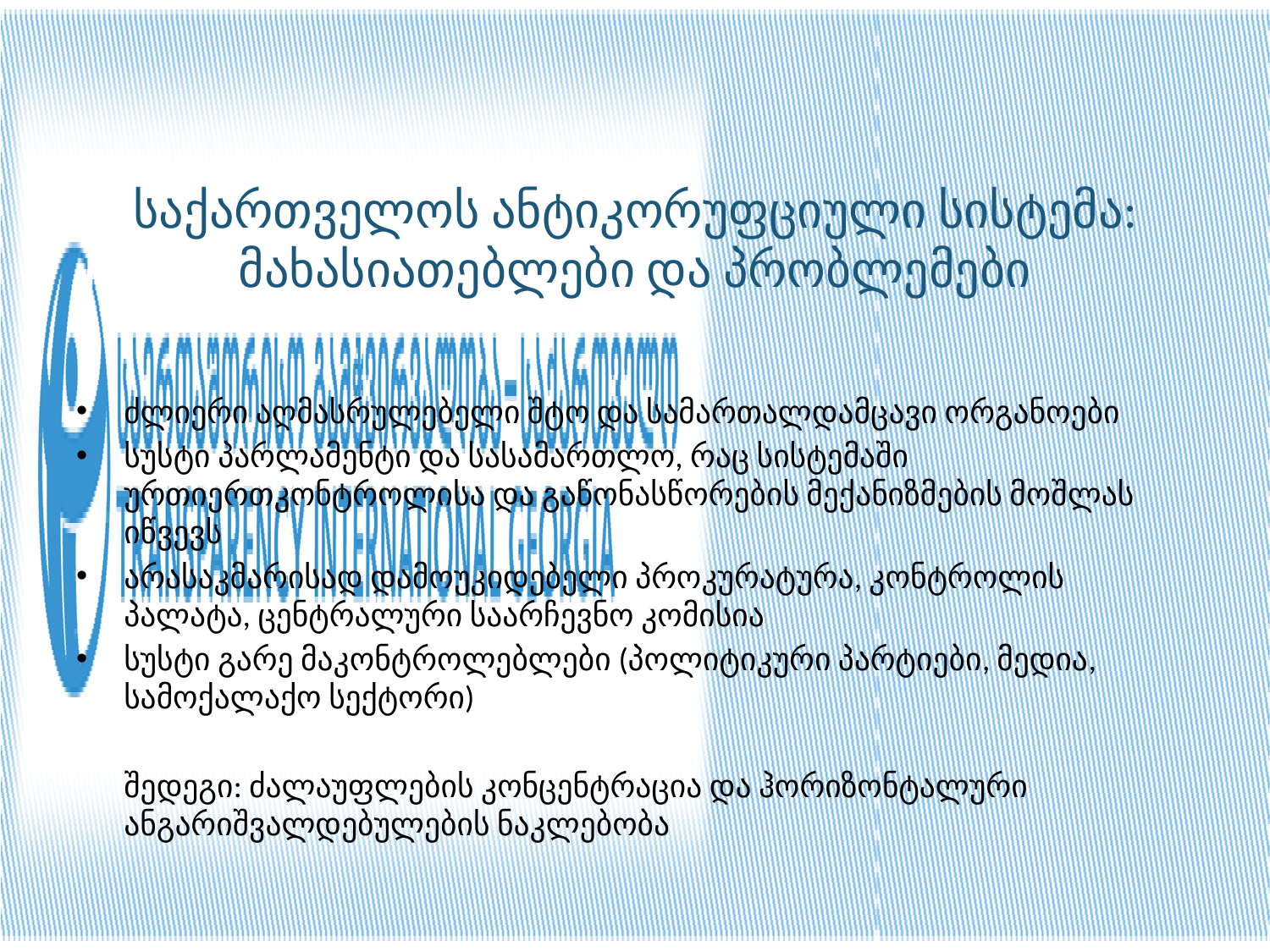

# საქართველოს ანტიკორუფციული სისტემა: მახასიათებლები და პრობლემები

ძლიერი აღმასრულებელი შტო და სამართალდამცავი ორგანოები
სუსტი პარლამენტი და სასამართლო, რაც სისტემაში ურთიერთკონტროლისა და გაწონასწორების მექანიზმების მოშლას იწვევს
არასაკმარისად დამოუკიდებელი პროკურატურა, კონტროლის პალატა, ცენტრალური საარჩევნო კომისია
სუსტი გარე მაკონტროლებლები (პოლიტიკური პარტიები, მედია, სამოქალაქო სექტორი)

	შედეგი: ძალაუფლების კონცენტრაცია და ჰორიზონტალური ანგარიშვალდებულების ნაკლებობა